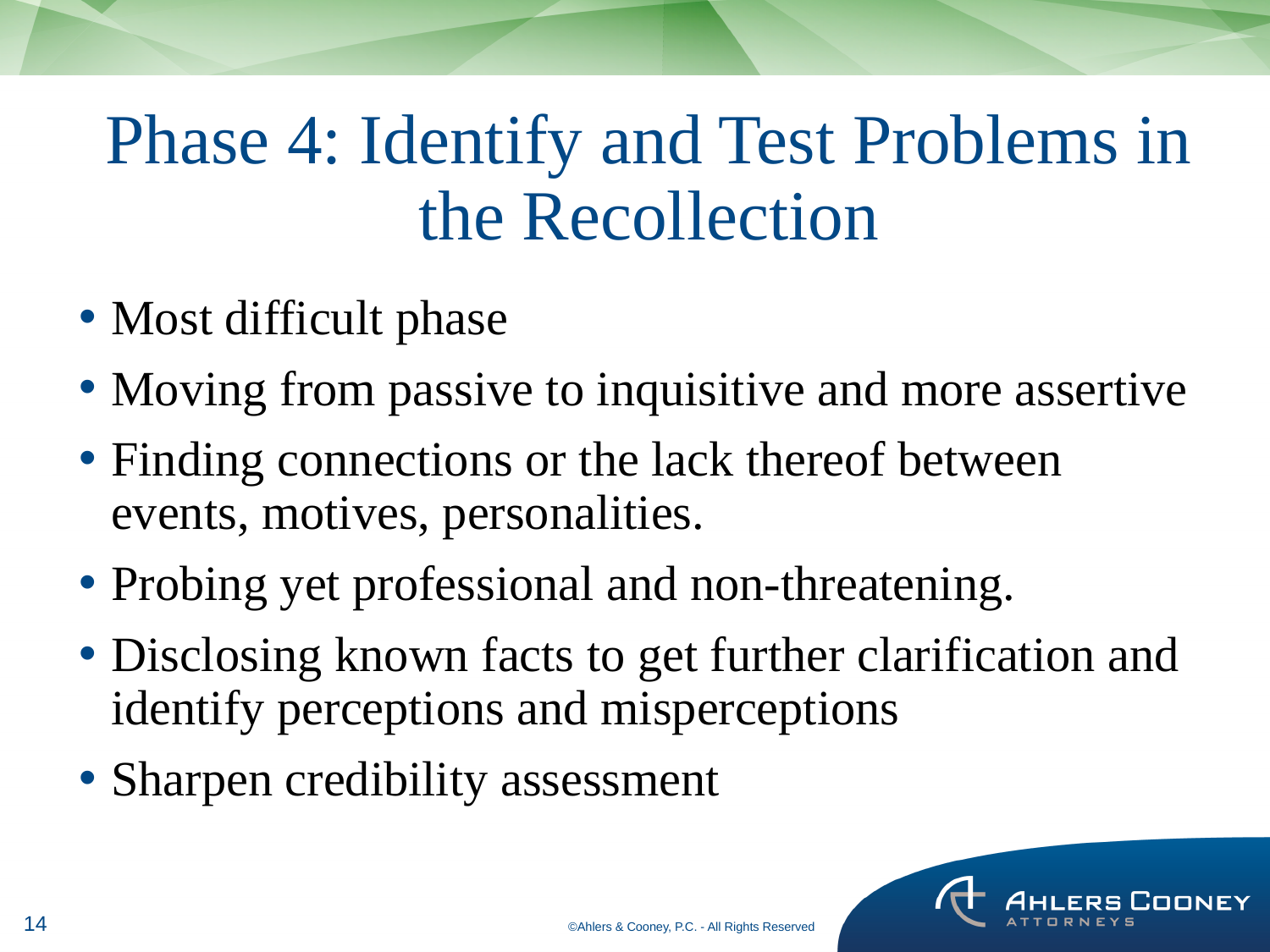

# Phase 4: Identify and Test Problems in the Recollection
Most difficult phase
Moving from passive to inquisitive and more assertive
Finding connections or the lack thereof between events, motives, personalities.
Probing yet professional and non-threatening.
Disclosing known facts to get further clarification and identify perceptions and misperceptions
Sharpen credibility assessment